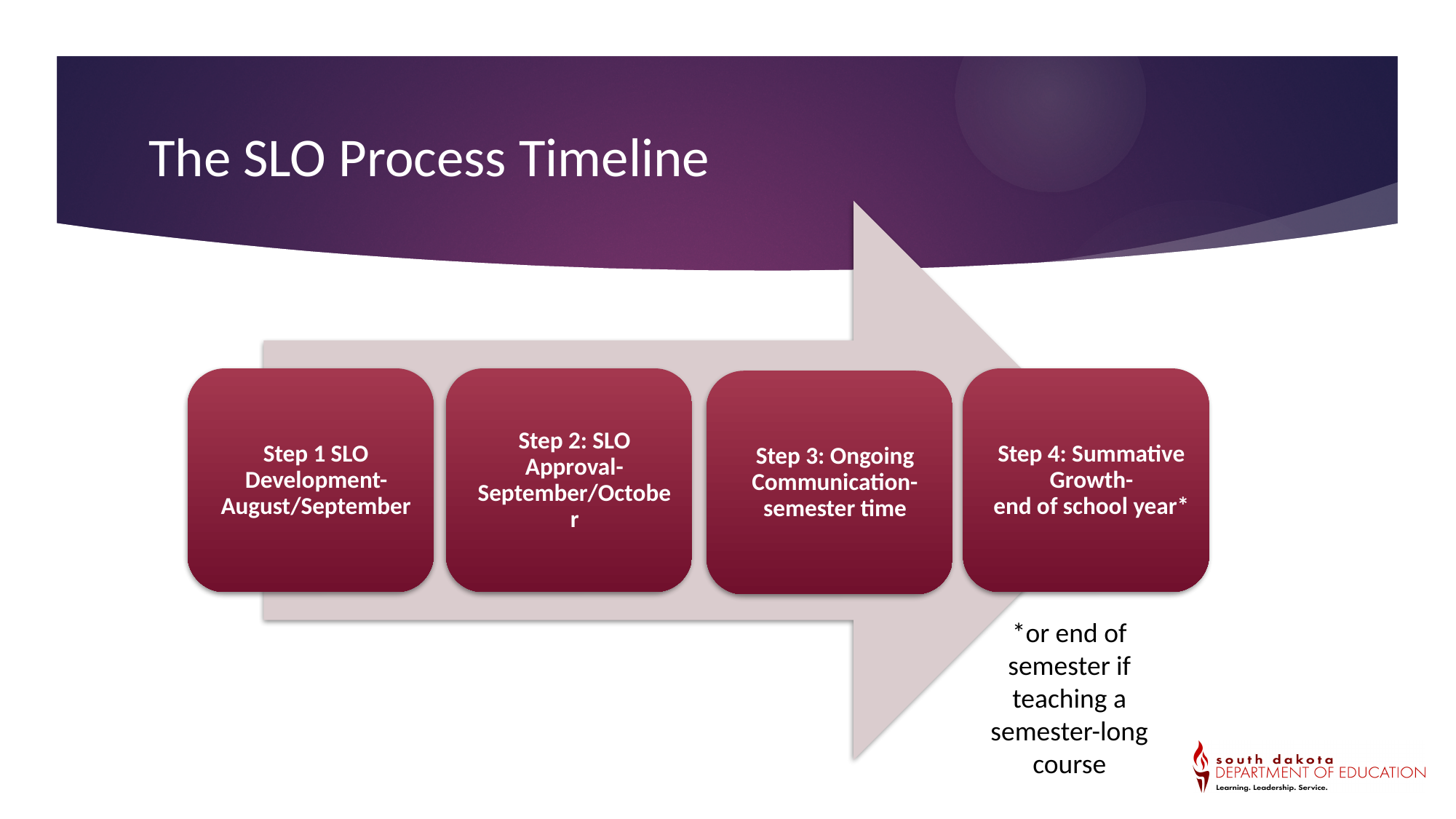

The SLO Process Timeline
Step 1 SLO Development-August/September
Step 2: SLO Approval-September/October
Step 3: Ongoing Communication-semester time
Step 4: Summative Growth-
end of school year*
*or end of semester if teaching a semester-long course